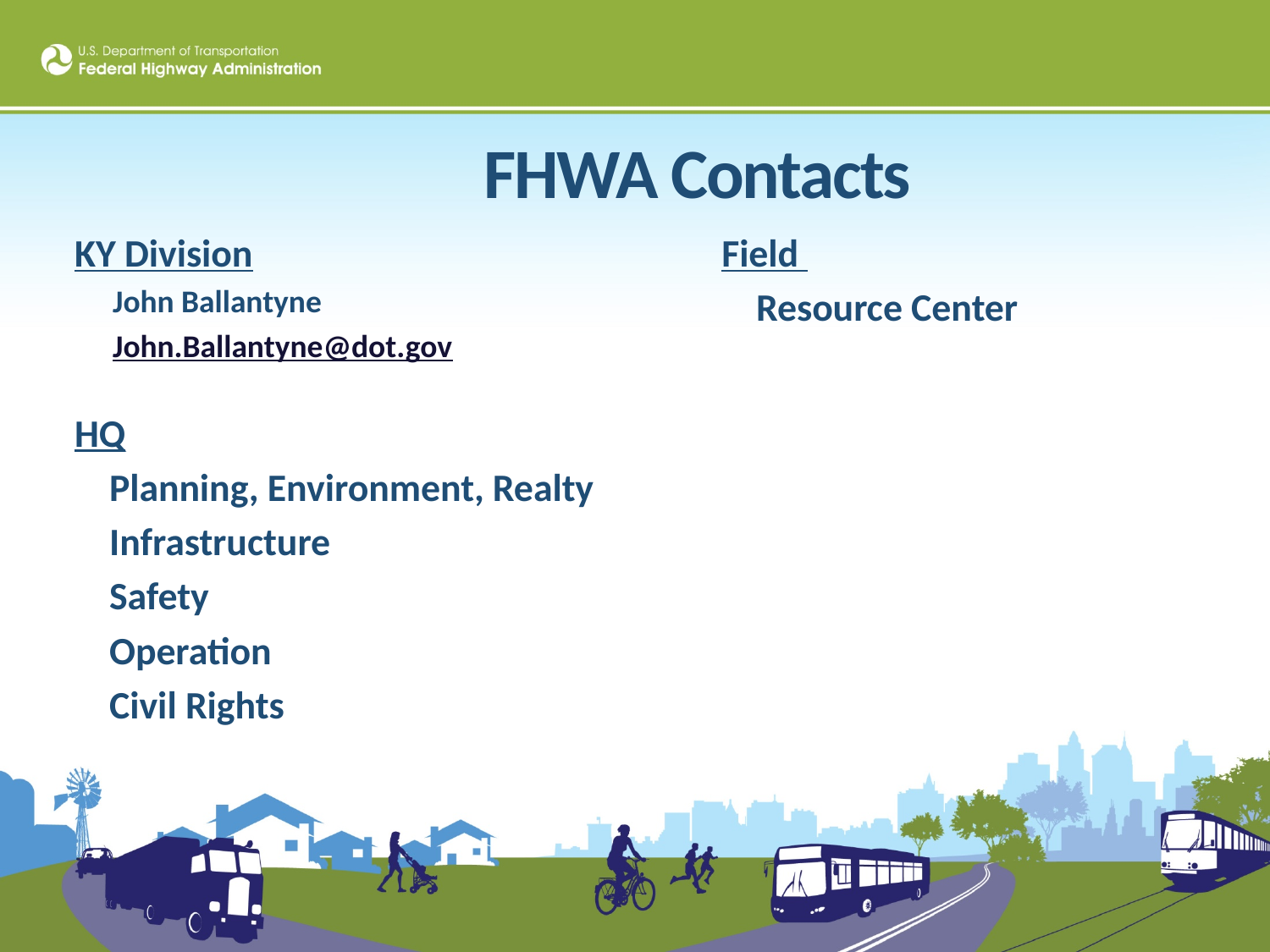

FHWA Contacts
KY Division
John Ballantyne
John.Ballantyne@dot.gov

HQ
    Planning, Environment, Realty
    Infrastructure
    Safety
    Operation
    Civil Rights

Field
    Resource Center